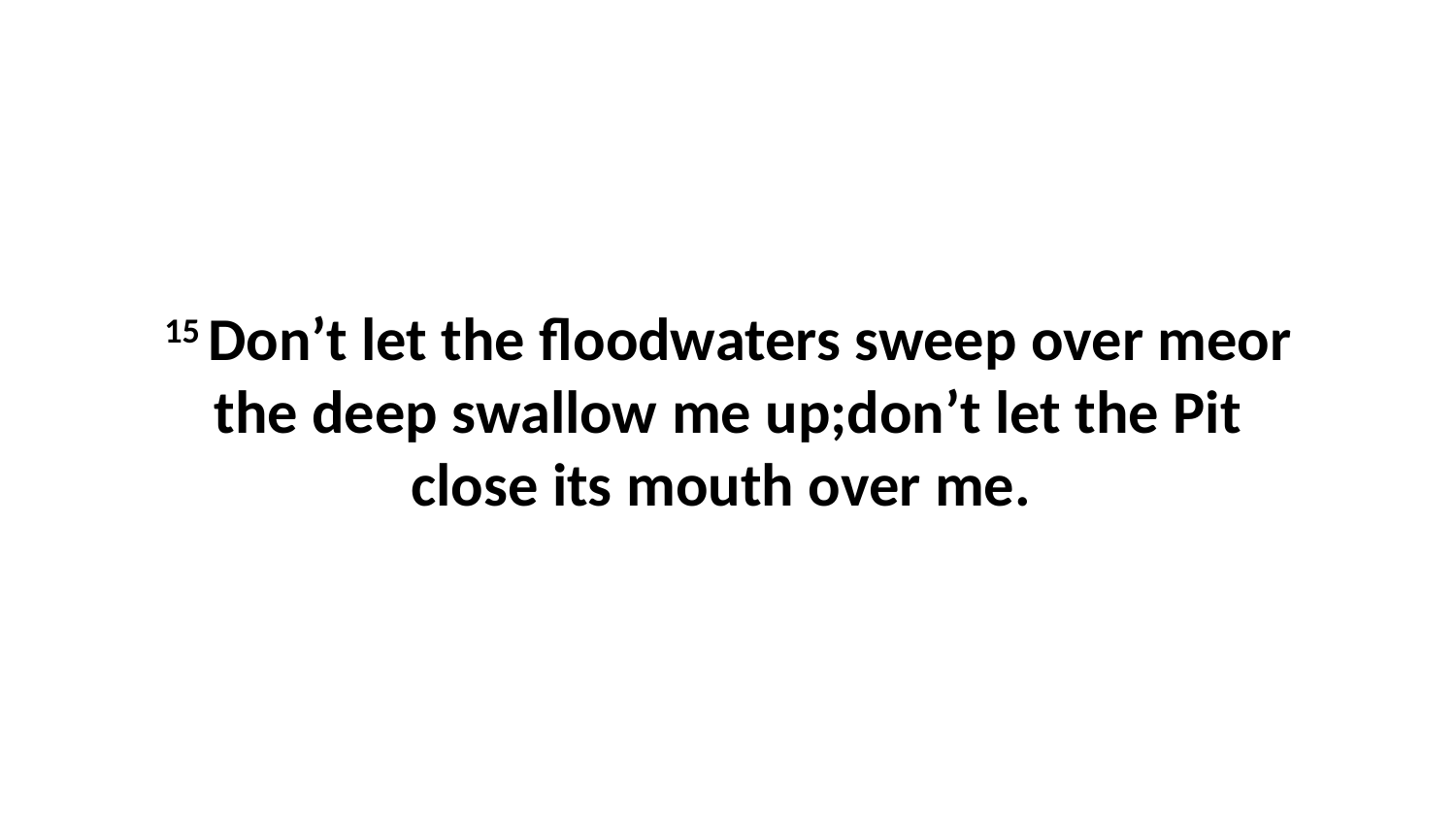

15 Don’t let the floodwaters sweep over meor the deep swallow me up;don’t let the Pit close its mouth over me.